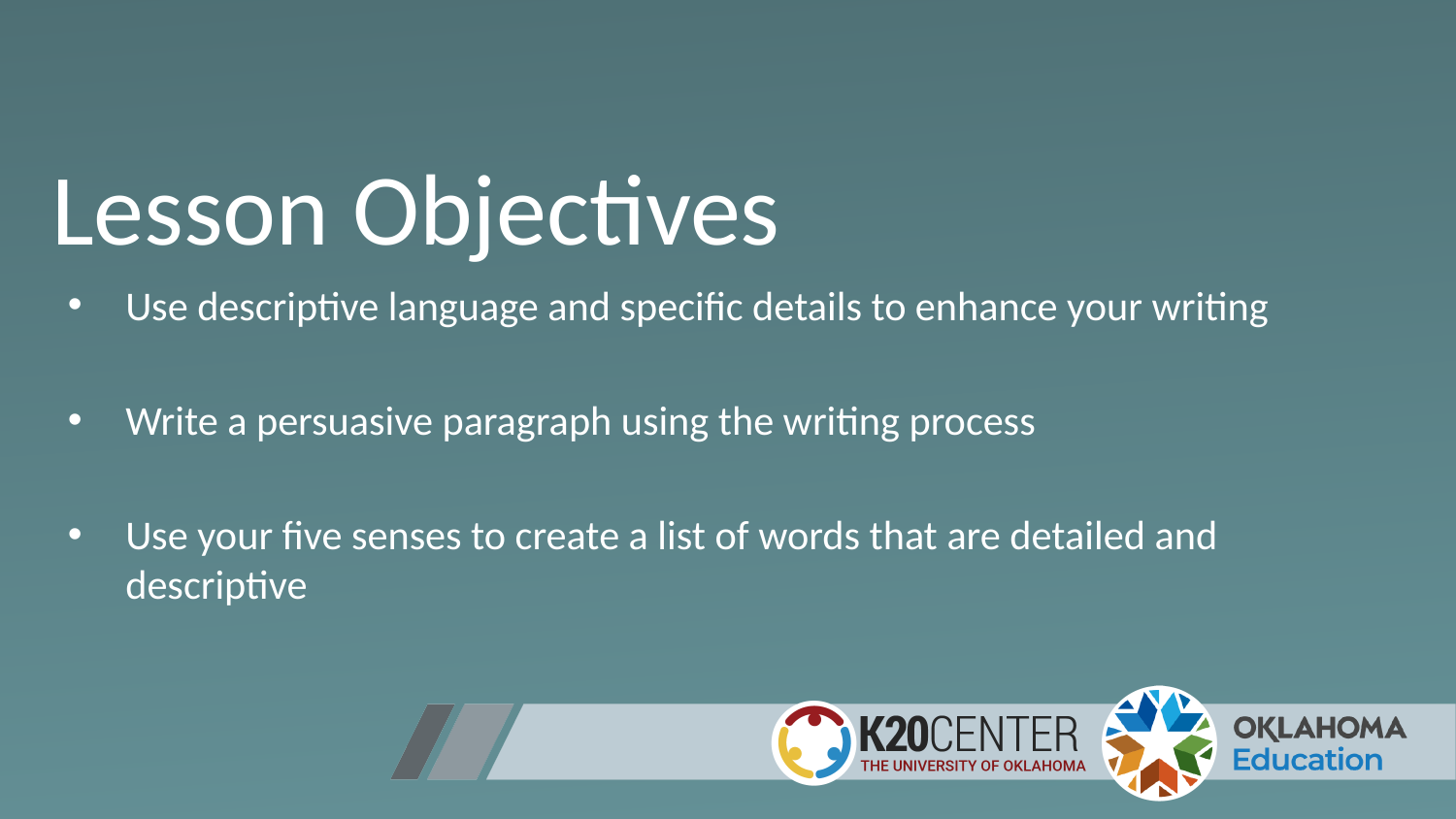

# Lesson Objectives
Use descriptive language and specific details to enhance your writing

Write a persuasive paragraph using the writing process

Use your five senses to create a list of words that are detailed and descriptive